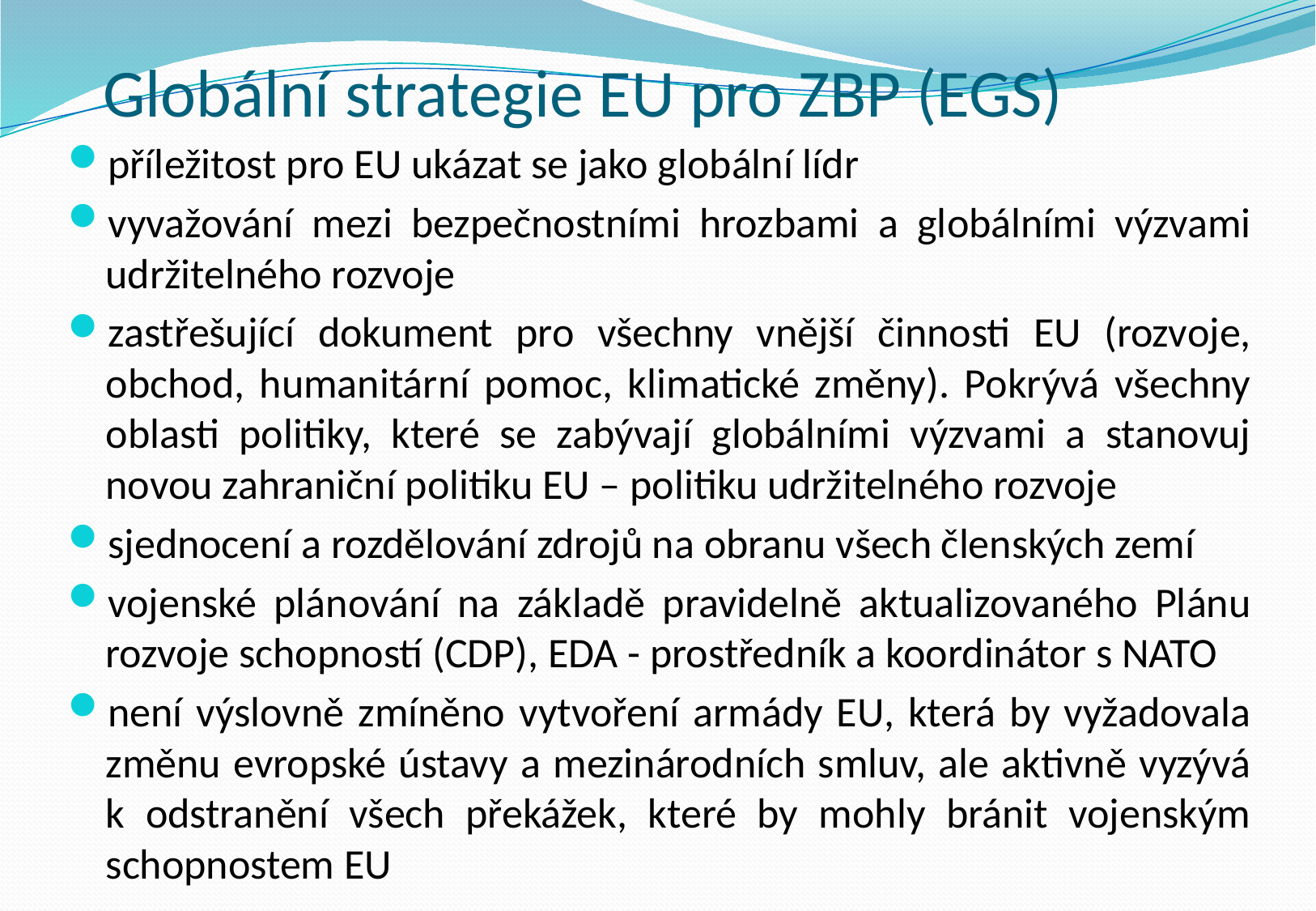

# Globální strategie EU pro ZBP (EGS)
příležitost pro EU ukázat se jako globální lídr
vyvažování mezi bezpečnostními hrozbami a globálními výzvami udržitelného rozvoje
zastřešující dokument pro všechny vnější činnosti EU (rozvoje, obchod, humanitární pomoc, klimatické změny). Pokrývá všechny oblasti politiky, které se zabývají globálními výzvami a stanovuj novou zahraniční politiku EU – politiku udržitelného rozvoje
sjednocení a rozdělování zdrojů na obranu všech členských zemí
vojenské plánování na základě pravidelně aktualizovaného Plánu rozvoje schopností (CDP), EDA - prostředník a koordinátor s NATO
není výslovně zmíněno vytvoření armády EU, která by vyžadovala změnu evropské ústavy a mezinárodních smluv, ale aktivně vyzývá k odstranění všech překážek, které by mohly bránit vojenským schopnostem EU